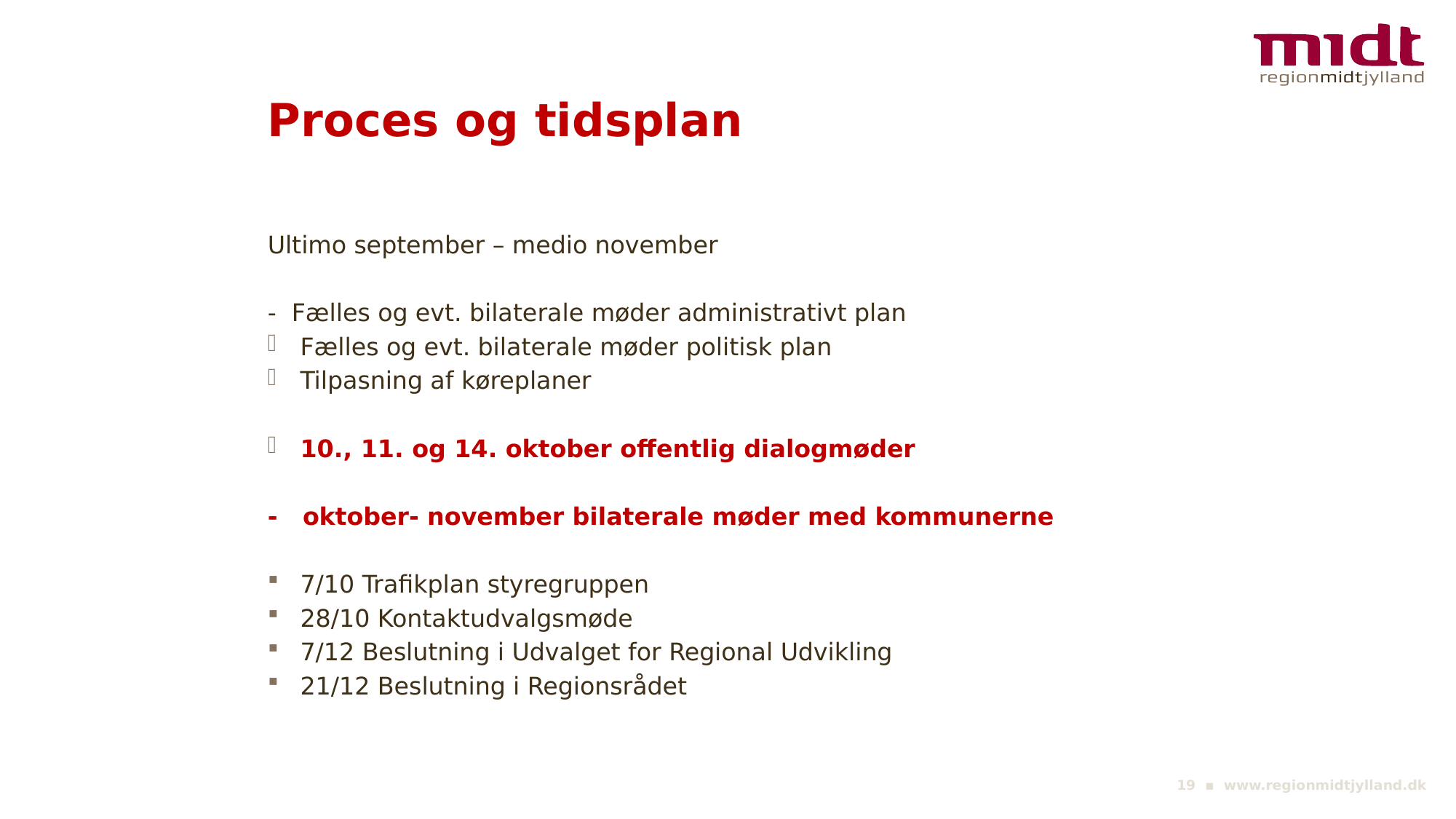

# Proces og tidsplan

Ultimo september – medio november

-  Fælles og evt. bilaterale møder administrativt plan
Fælles og evt. bilaterale møder politisk plan
Tilpasning af køreplaner

10., 11. og 14. oktober offentlig dialogmøder

-   oktober- november bilaterale møder med kommunerne

7/10 Trafikplan styregruppen
28/10 Kontaktudvalgsmøde
7/12 Beslutning i Udvalget for Regional Udvikling
21/12 Beslutning i Regionsrådet

19  ▪  www.regionmidtjylland.dk